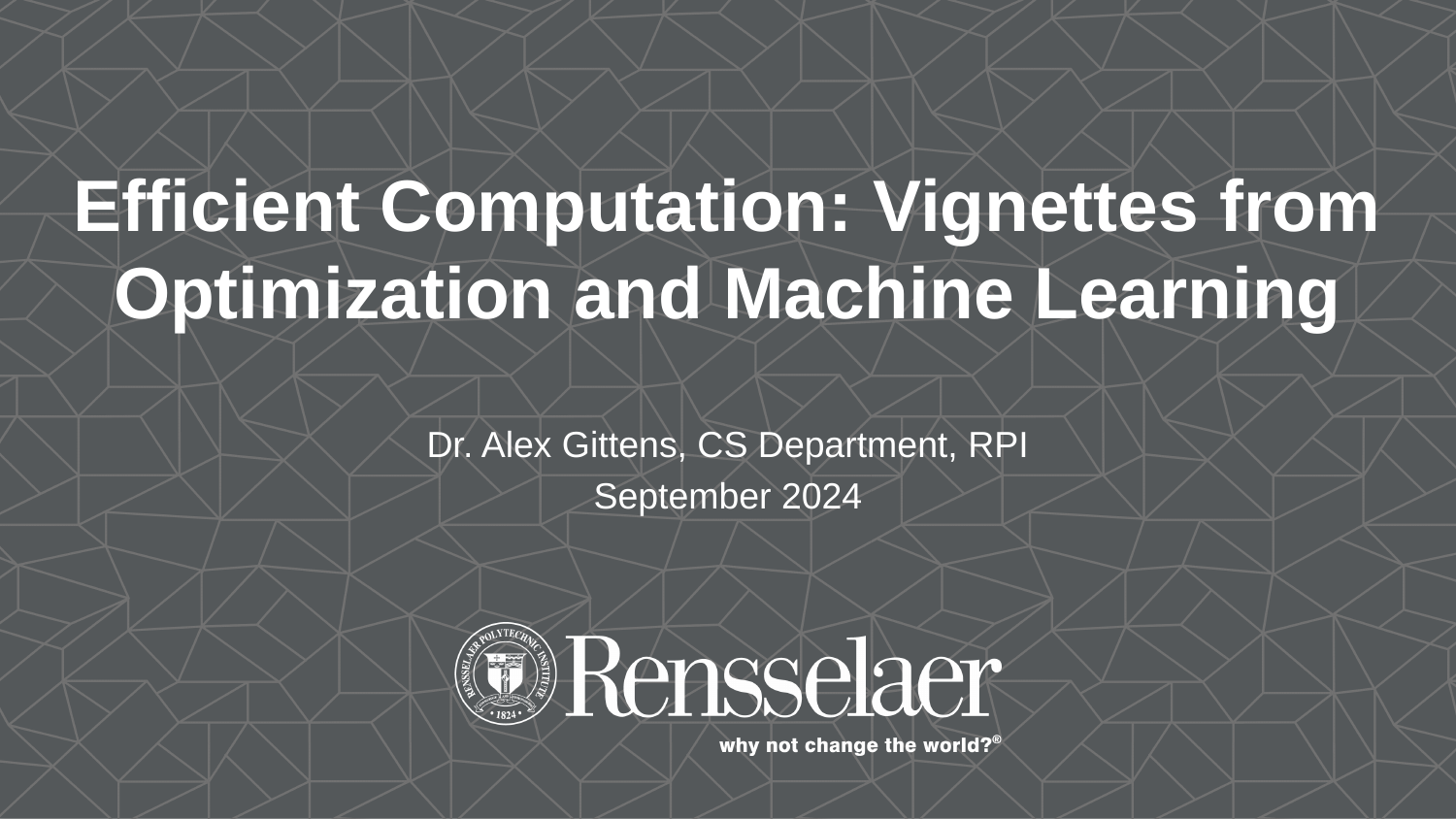

# Efficient Computation: Vignettes from Optimization and Machine Learning
Dr. Alex Gittens, CS Department, RPI
September 2024